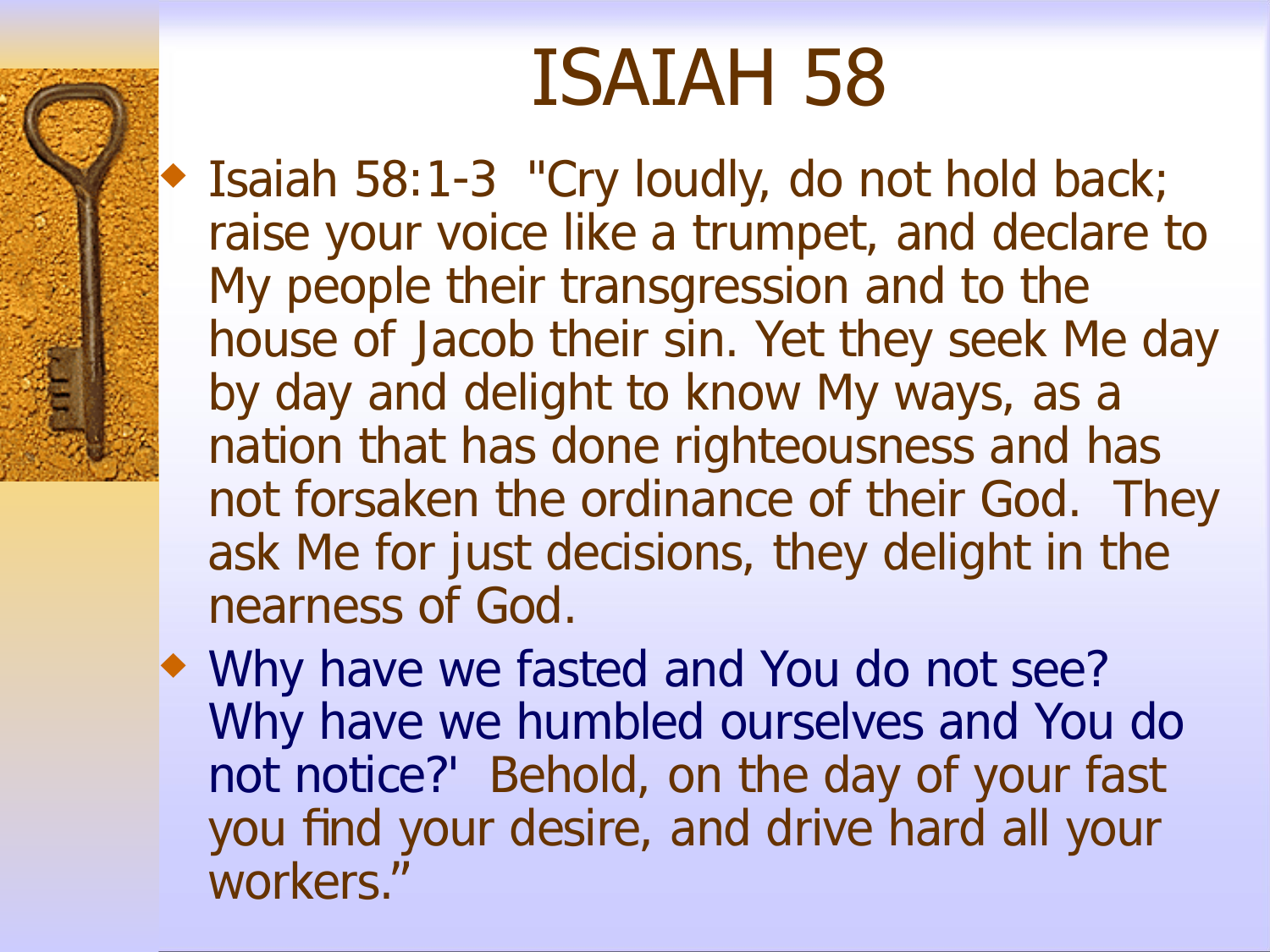

# ISAIAH 58
Isaiah 58:1-3  "Cry loudly, do not hold back; raise your voice like a trumpet, and declare to My people their transgression and to the house of Jacob their sin. Yet they seek Me day by day and delight to know My ways, as a nation that has done righteousness and has not forsaken the ordinance of their God.  They ask Me for just decisions, they delight in the nearness of God.
Why have we fasted and You do not see?  Why have we humbled ourselves and You do not notice?'  Behold, on the day of your fast you find your desire, and drive hard all your workers.”